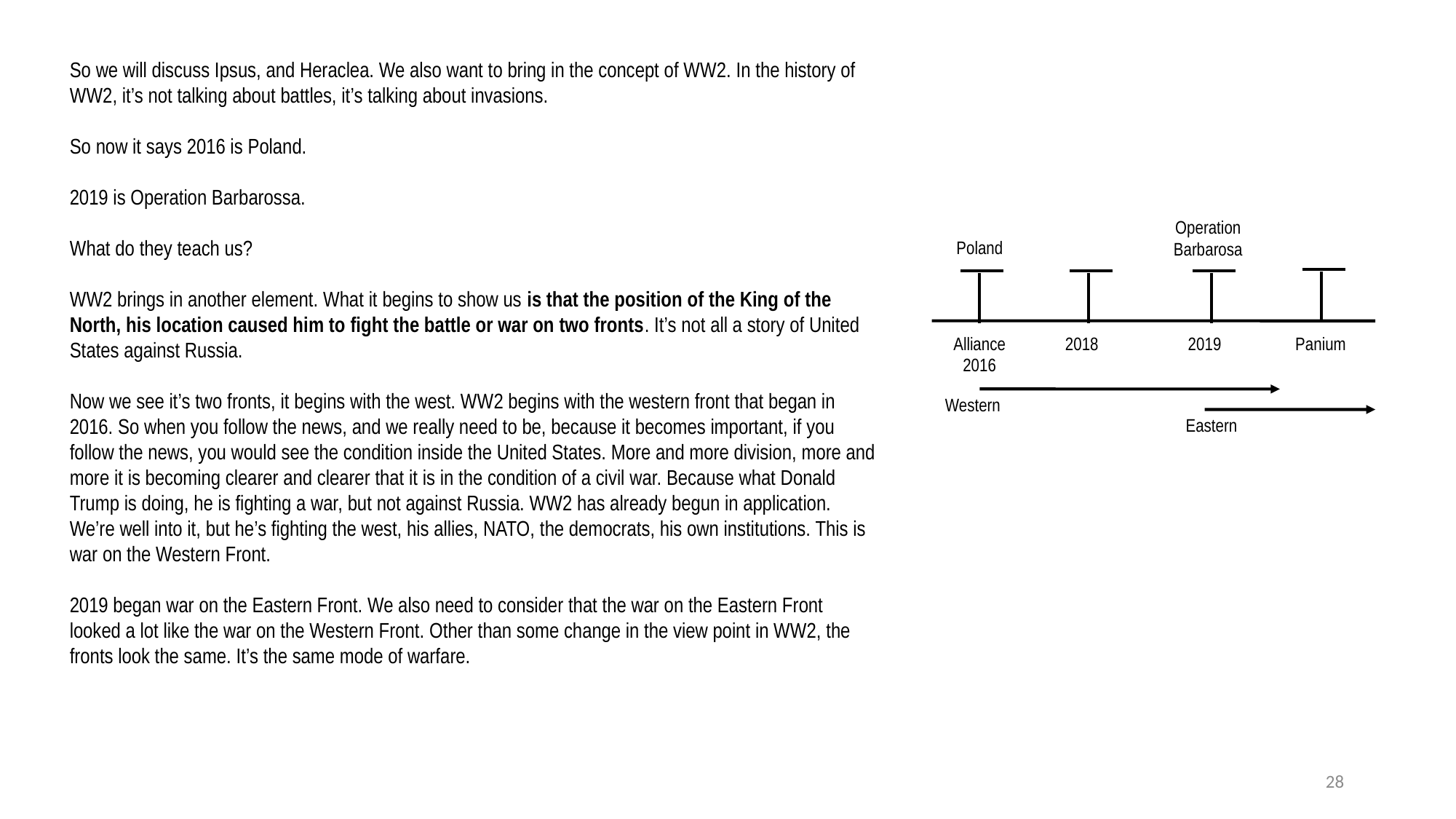

So we will discuss Ipsus, and Heraclea. We also want to bring in the concept of WW2. In the history of WW2, it’s not talking about battles, it’s talking about invasions.
So now it says 2016 is Poland.

2019 is Operation Barbarossa.

What do they teach us?

WW2 brings in another element. What it begins to show us is that the position of the King of the North, his location caused him to fight the battle or war on two fronts. It’s not all a story of United States against Russia.

Now we see it’s two fronts, it begins with the west. WW2 begins with the western front that began in 2016. So when you follow the news, and we really need to be, because it becomes important, if you follow the news, you would see the condition inside the United States. More and more division, more and more it is becoming clearer and clearer that it is in the condition of a civil war. Because what Donald Trump is doing, he is fighting a war, but not against Russia. WW2 has already begun in application. We’re well into it, but he’s fighting the west, his allies, NATO, the democrats, his own institutions. This is war on the Western Front.

2019 began war on the Eastern Front. We also need to consider that the war on the Eastern Front looked a lot like the war on the Western Front. Other than some change in the view point in WW2, the fronts look the same. It’s the same mode of warfare.

Operation Barbarosa
Poland

Alliance
2016
2018
2019
Panium
Western

Eastern

28